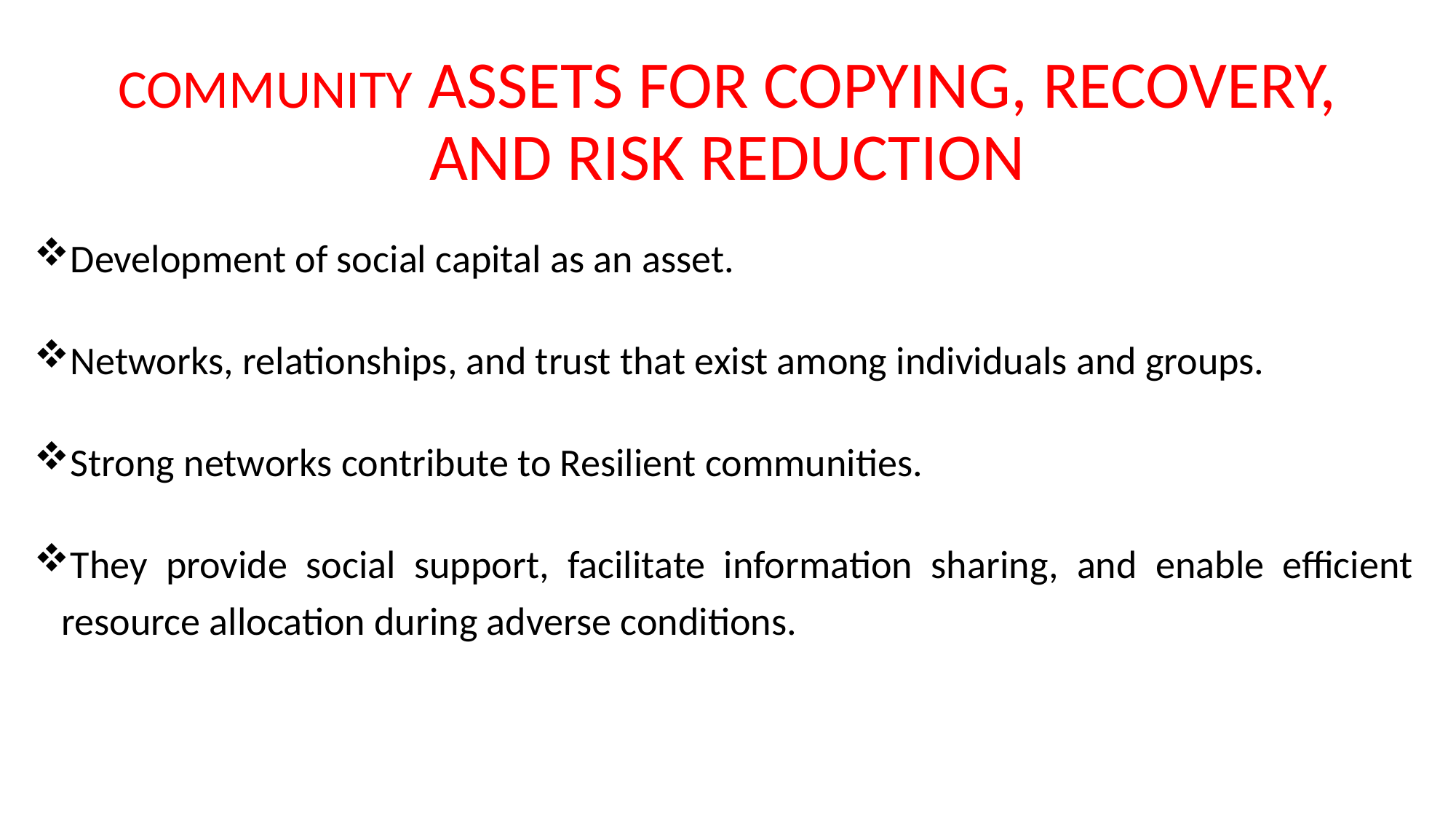

# COMMUNITY ASSETS FOR COPYING, RECOVERY, AND RISK REDUCTION
Development of social capital as an asset.
Networks, relationships, and trust that exist among individuals and groups.
Strong networks contribute to Resilient communities.
They provide social support, facilitate information sharing, and enable efficient resource allocation during adverse conditions.